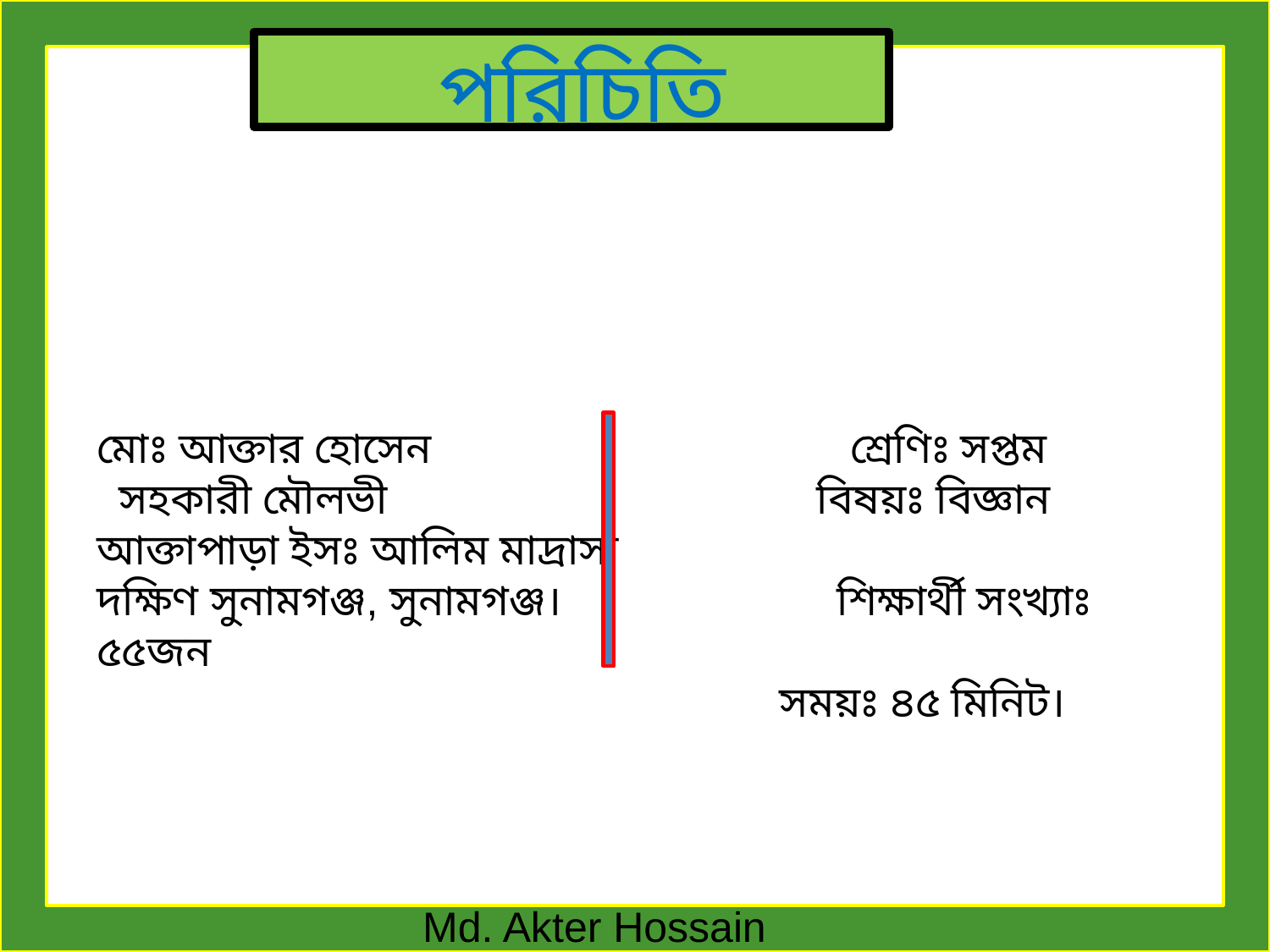

পরিচিতি

মোঃ আক্তার হোসেন                                      শ্রেণিঃ সপ্তম
  সহকারী মৌলভী                                       বিষয়ঃ বিজ্ঞান
আক্তাপাড়া ইসঃ আলিম মাদ্রাসা
দক্ষিণ সুনামগঞ্জ, সুনামগঞ্জ।                         শিক্ষার্থী সংখ্যাঃ ৫৫জন
                                                              সময়ঃ ৪৫ মিনিট।